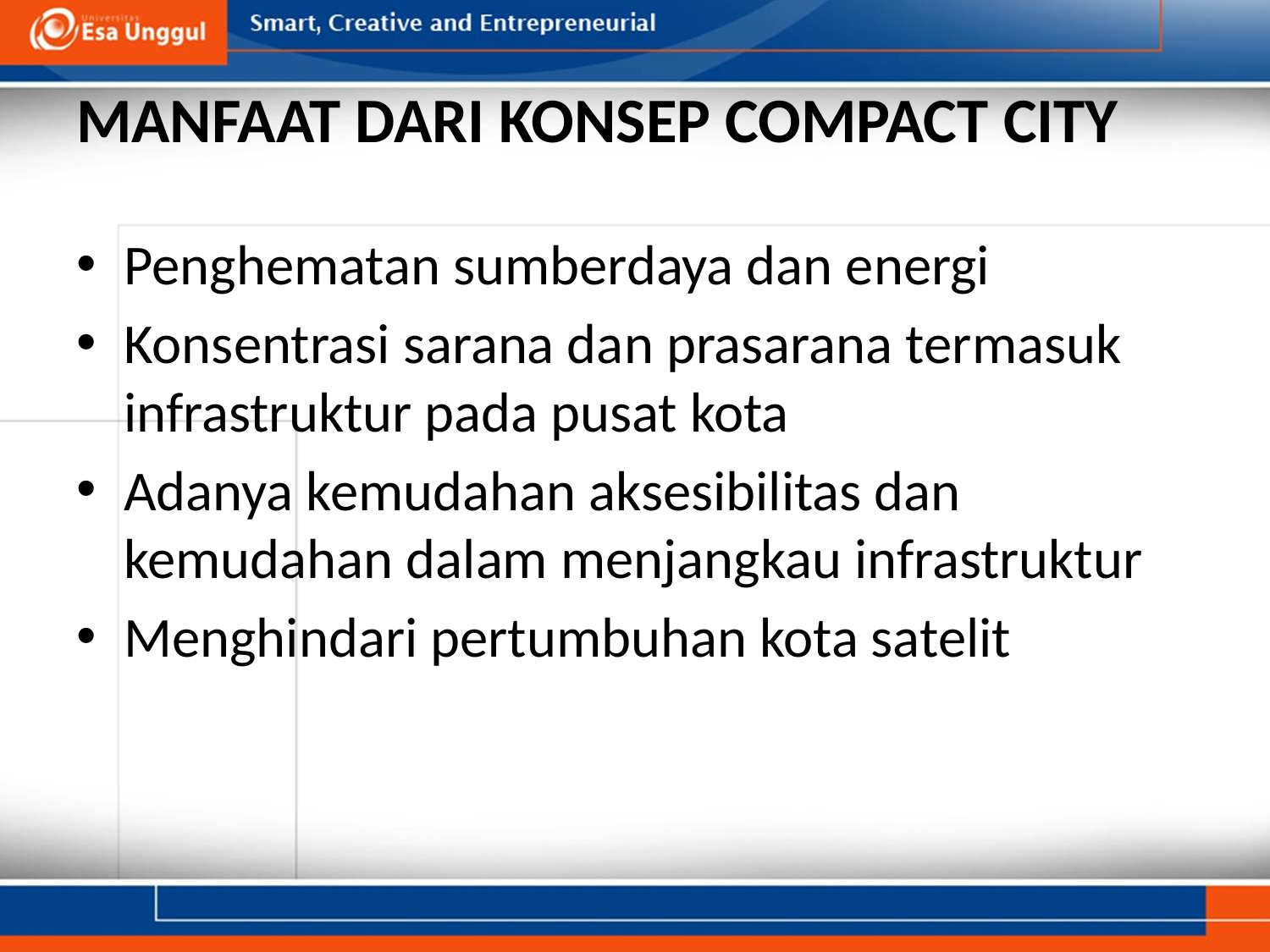

# MANFAAT DARI KONSEP COMPACT CITY
Penghematan sumberdaya dan energi
Konsentrasi sarana dan prasarana termasuk infrastruktur pada pusat kota
Adanya kemudahan aksesibilitas dan kemudahan dalam menjangkau infrastruktur
Menghindari pertumbuhan kota satelit